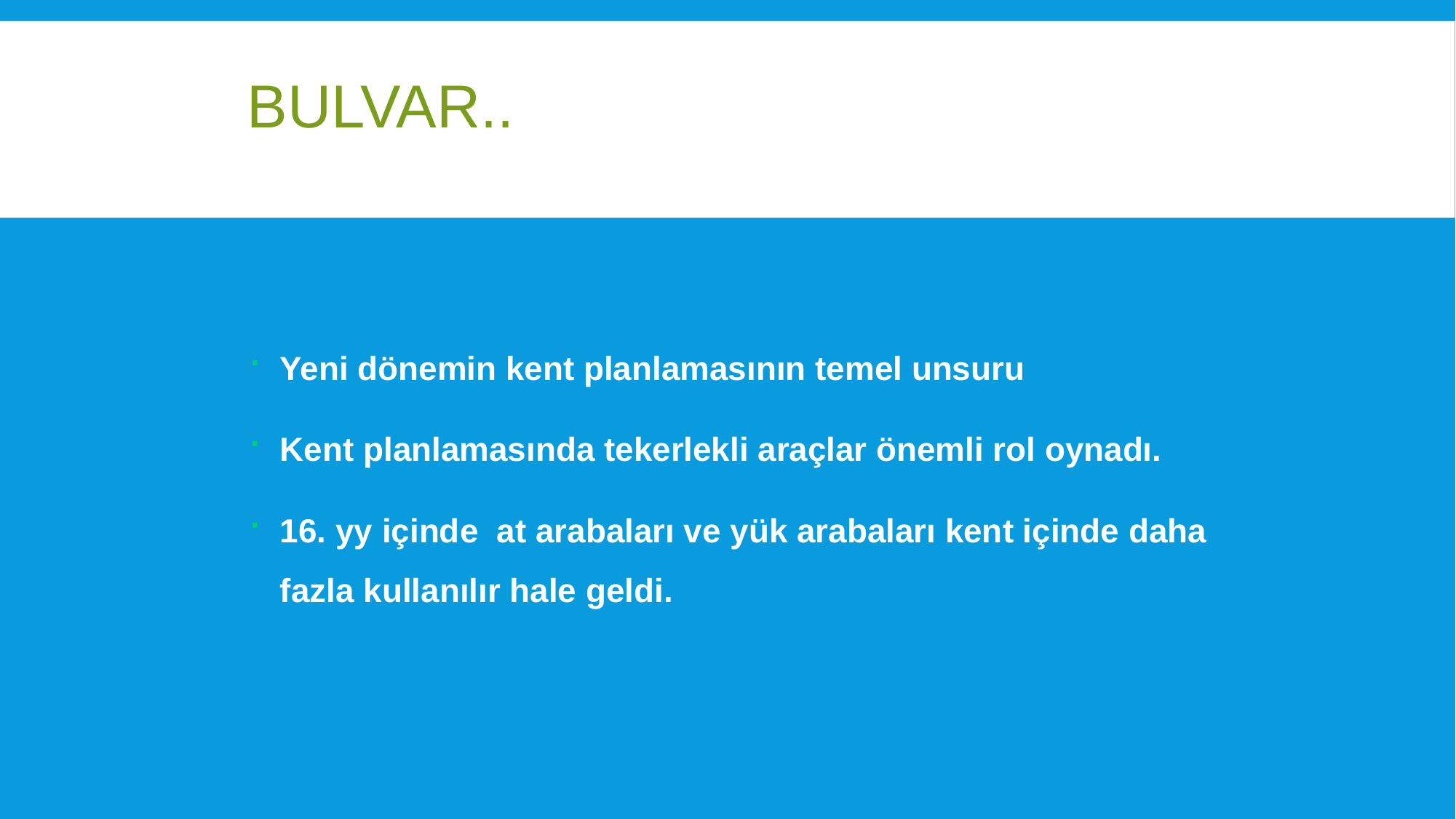

# BULVAR..

Yeni dönemin kent planlamasının temel unsuru
Kent planlamasında tekerlekli araçlar önemli rol oynadı.
16. yy içinde  at arabaları ve yük arabaları kent içinde daha fazla kullanılır hale geldi.